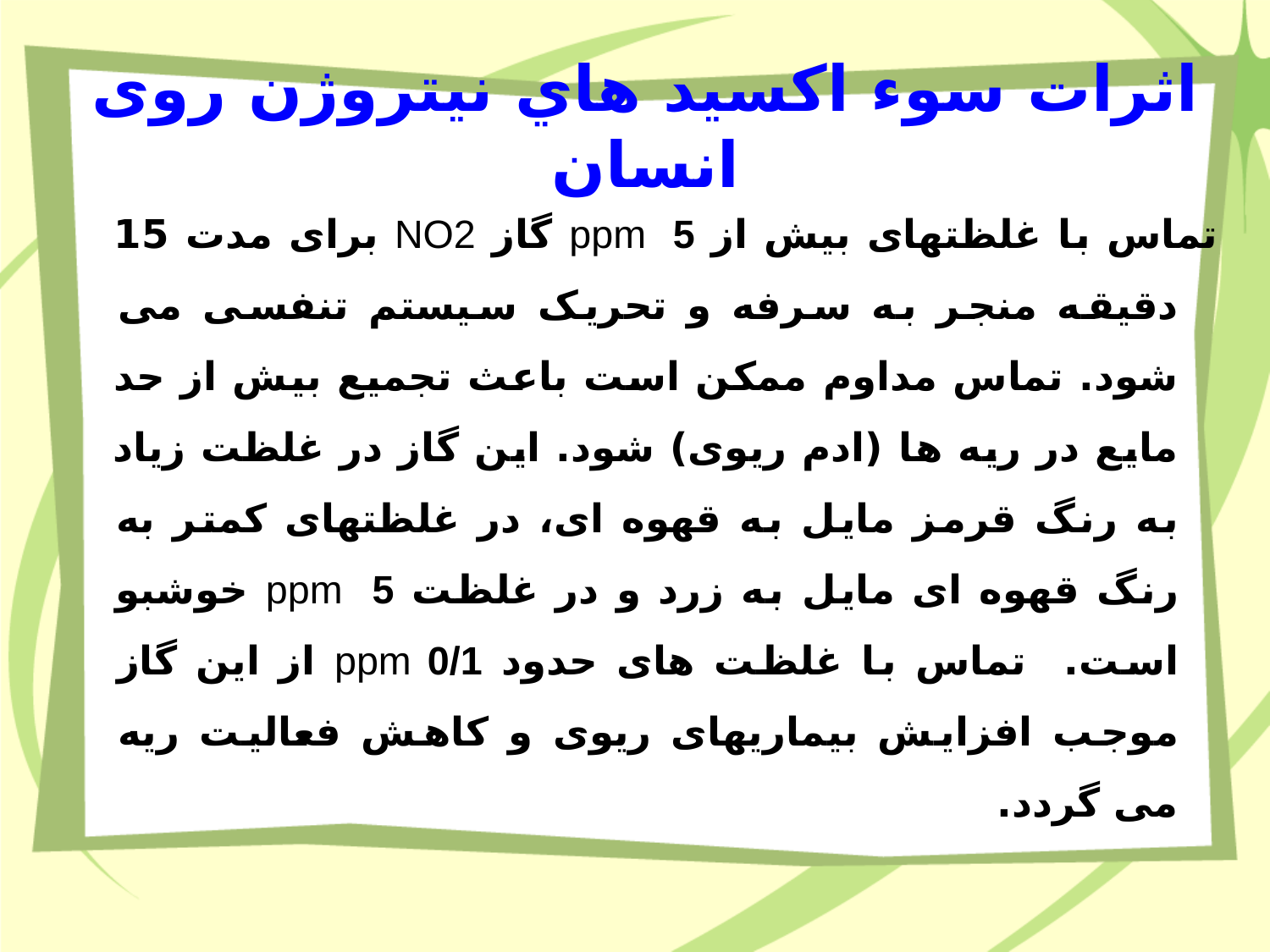

# اثرات سوء اکسيد هاي نيتروژن روی انسان
تماس با غلظتهای بيش از ppm  5 گاز NO2 برای مدت 15 دقيقه منجر به سرفه و تحريک سيستم تنفسی می شود. تماس مداوم ممکن است باعث تجميع بيش از حد مايع در ريه ها (ادم ريوی) شود. اين گاز در غلظت زياد به رنگ قرمز مايل به قهوه ای، در غلظتهای کمتر به رنگ قهوه ای مايل به زرد و در غلظت ppm  5 خوشبو است.  تماس با غلظت های حدود ppm 0/1 از اين گاز موجب افزايش بيماريهای ريوی و کاهش فعاليت ريه می گردد.